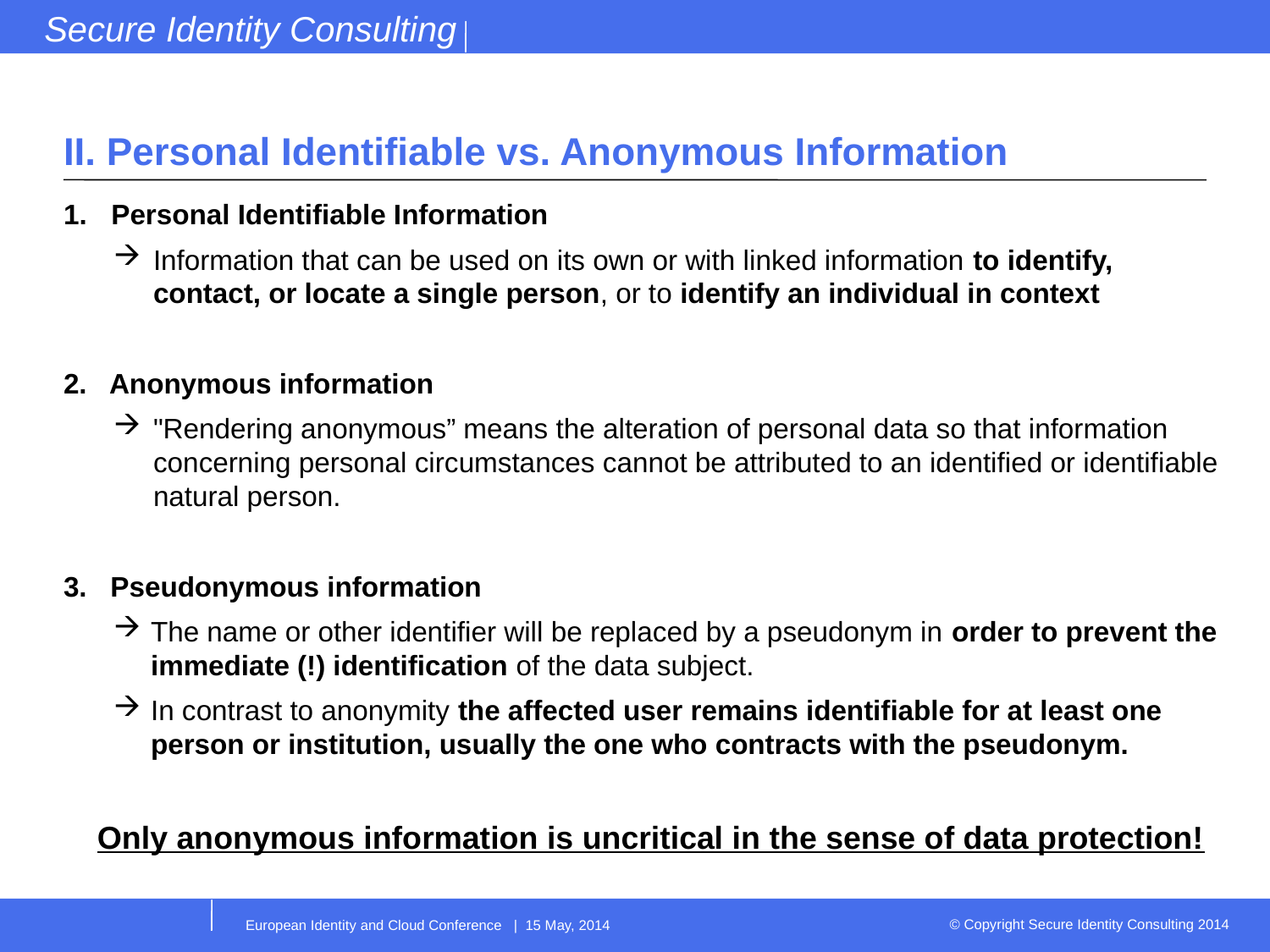

# II. Personal Identifiable vs. Anonymous Information
Personal Identifiable Information
Information that can be used on its own or with linked information to identify, 	 contact, or locate a single person, or to identify an individual in context

2.   Anonymous information
"Rendering anonymous” means the alteration of personal data so that information concerning personal circumstances cannot be attributed to an identified or identifiable natural person.

3.   Pseudonymous information
The name or other identifier will be replaced by a pseudonym in order to prevent the immediate (!) identification of the data subject.
In contrast to anonymity the affected user remains identifiable for at least one person or institution, usually the one who contracts with the pseudonym.

Only anonymous information is uncritical in the sense of data protection!

European Identity and Cloud Conference   |  15 May, 2014